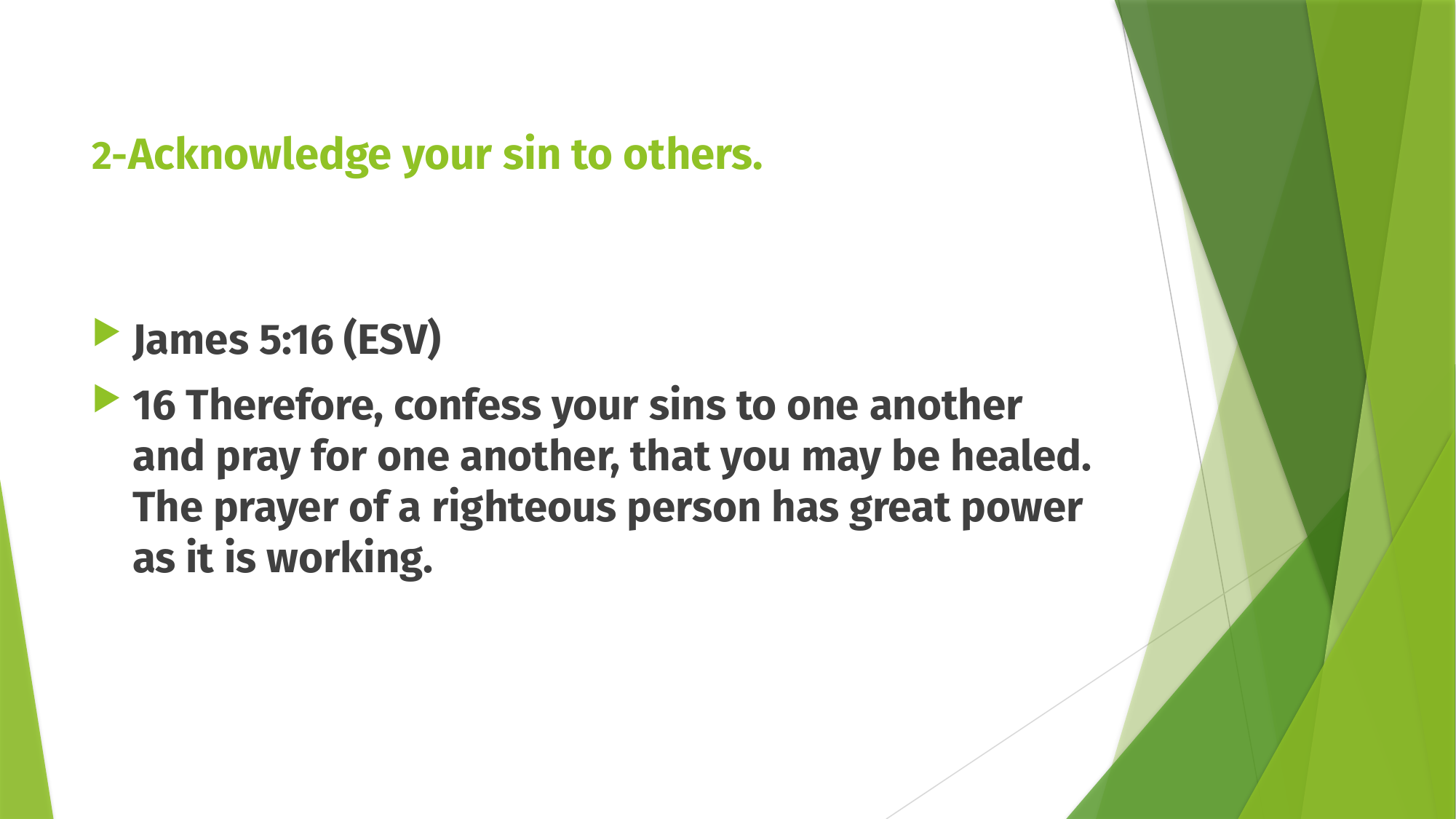

# 2-Acknowledge your sin to others.

James 5:16 (ESV)
16 Therefore, confess your sins to one another and pray for one another, that you may be healed. The prayer of a righteous person has great power as it is working.